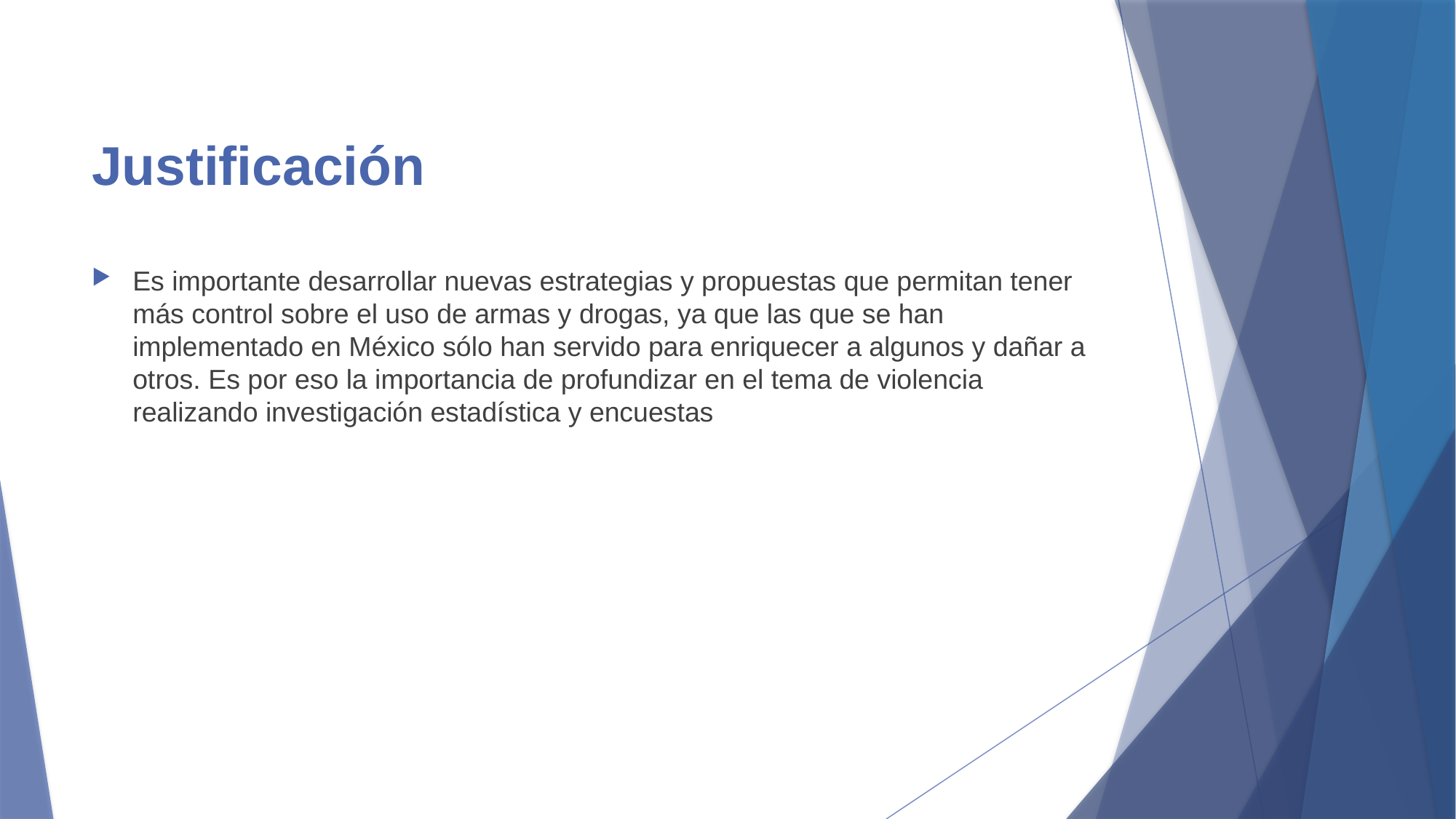

# Justificación
Es importante desarrollar nuevas estrategias y propuestas que permitan tener más control sobre el uso de armas y drogas, ya que las que se han implementado en México sólo han servido para enriquecer a algunos y dañar a otros. Es por eso la importancia de profundizar en el tema de violencia realizando investigación estadística y encuestas